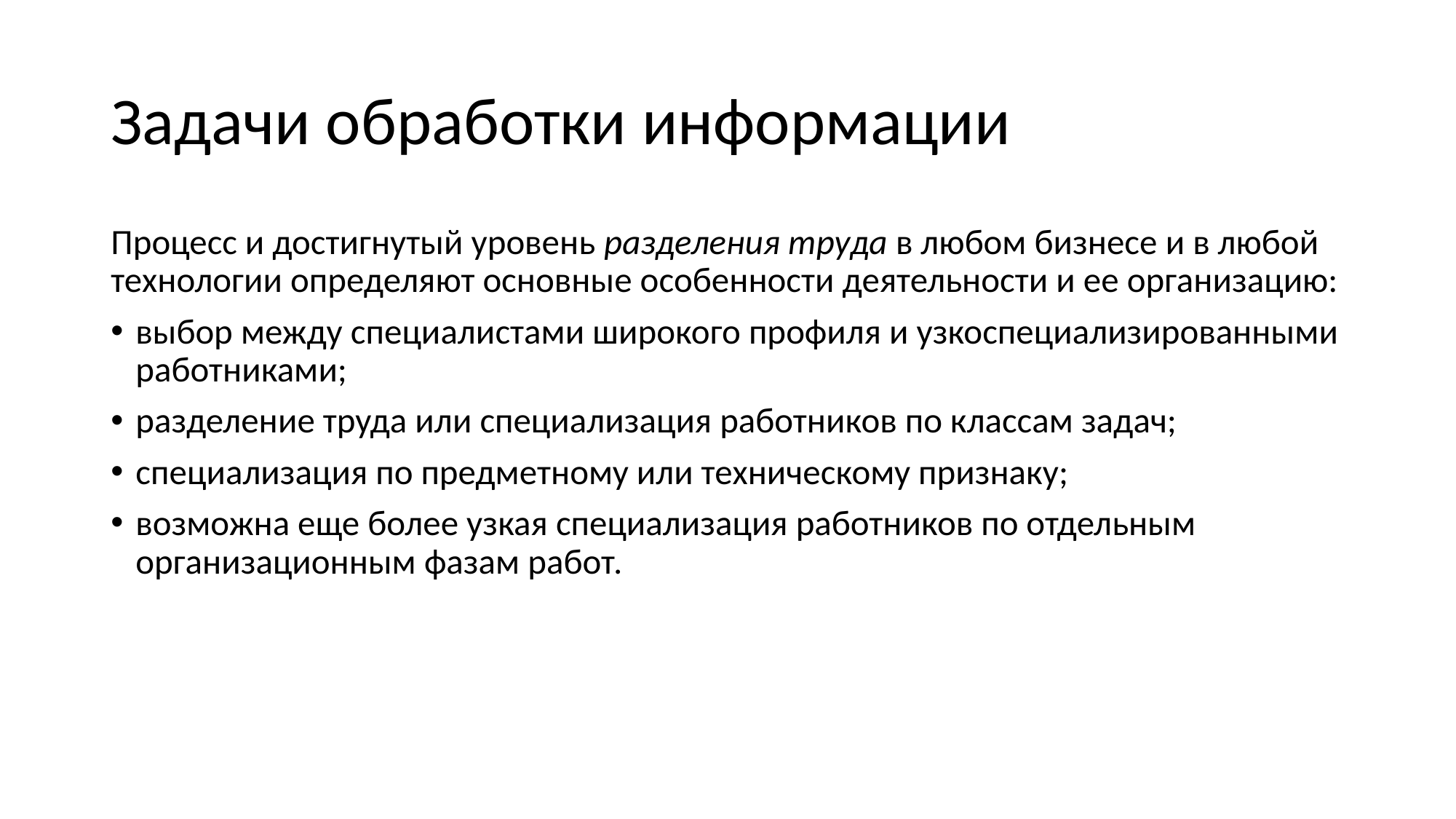

# Задачи обработки информации
Процесс и достигнутый уровень разделения труда в любом бизнесе и в любой технологии определяют основные особенности деятельности и ее организацию:
выбор между специалистами широкого профиля и узкоспециализированными работниками;
разделение труда или специализация работников по классам задач;
специализация по предметному или техническому признаку;
возможна еще более узкая специализация работников по отдельным организационным фазам работ.